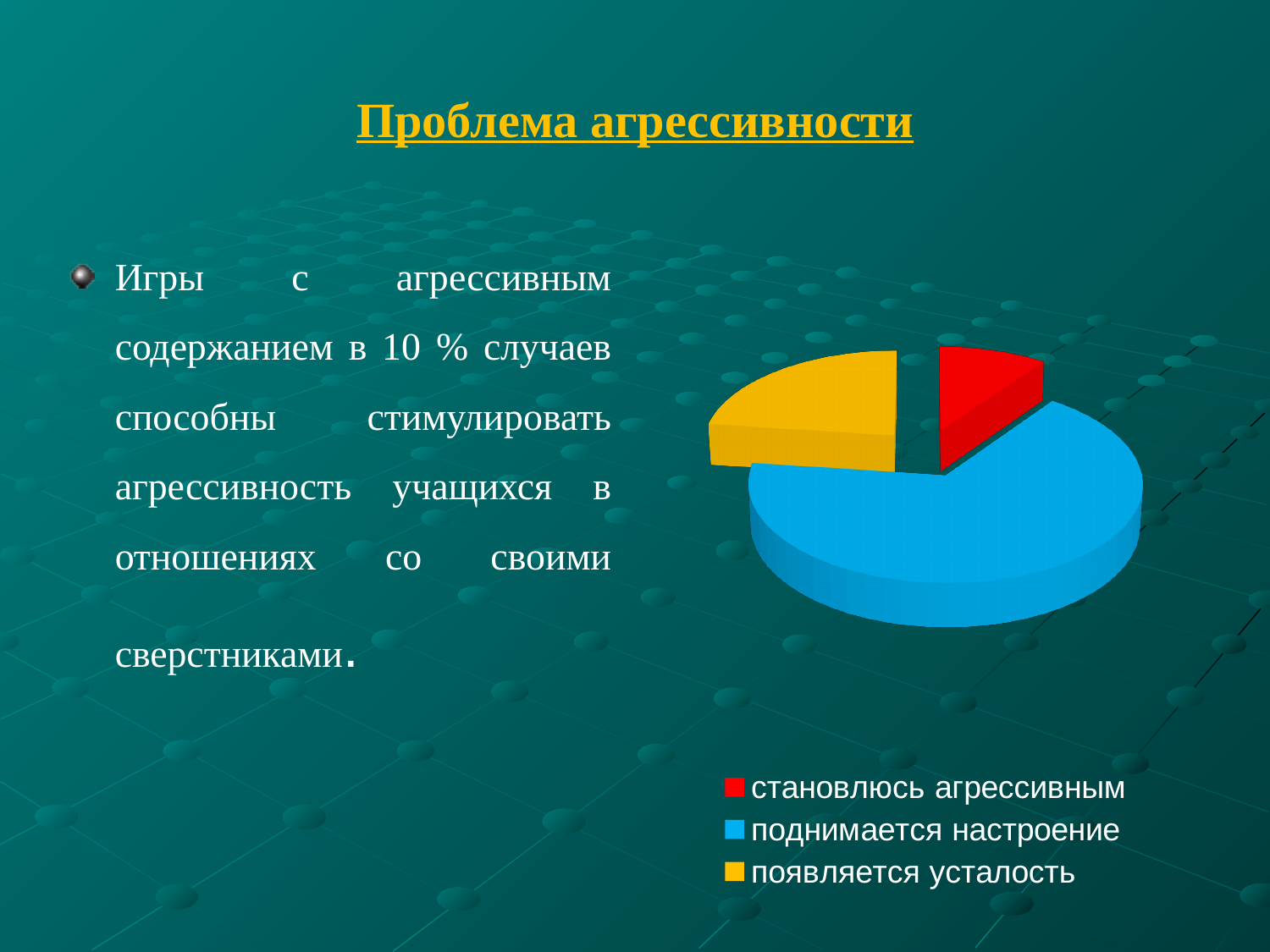

# Проблема агрессивности
Игры с агрессивным содержанием в 10 % случаев способны стимулировать агрессивность учащихся в отношениях со своими сверстниками.

[unsupported chart]